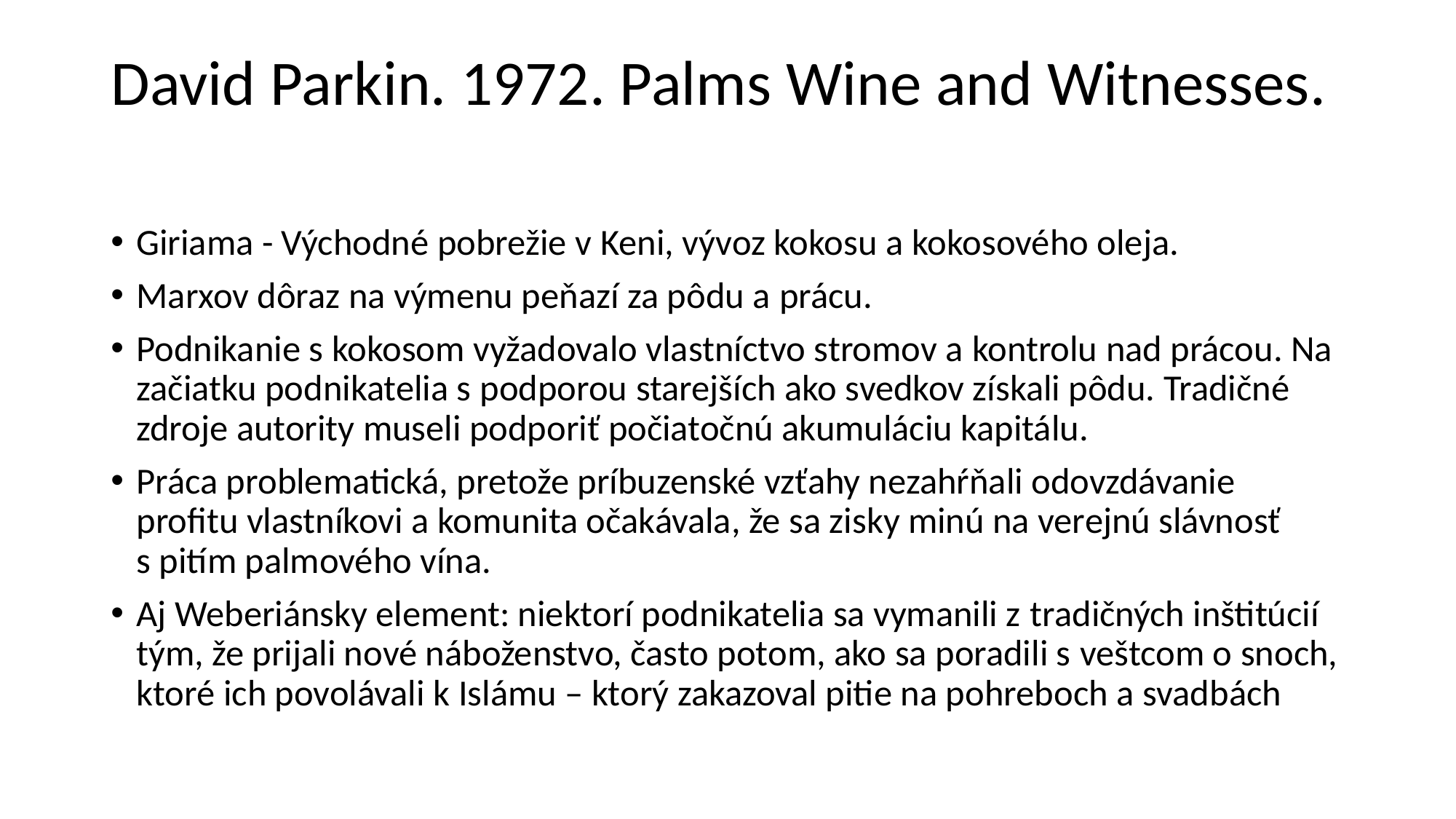

# David Parkin. 1972. Palms Wine and Witnesses.
Giriama - Východné pobrežie v Keni, vývoz kokosu a kokosového oleja.
Marxov dôraz na výmenu peňazí za pôdu a prácu.
Podnikanie s kokosom vyžadovalo vlastníctvo stromov a kontrolu nad prácou. Na začiatku podnikatelia s podporou starejších ako svedkov získali pôdu. Tradičné zdroje autority museli podporiť počiatočnú akumuláciu kapitálu.
Práca problematická, pretože príbuzenské vzťahy nezahŕňali odovzdávanie profitu vlastníkovi a komunita očakávala, že sa zisky minú na verejnú slávnosť s pitím palmového vína.
Aj Weberiánsky element: niektorí podnikatelia sa vymanili z tradičných inštitúcií tým, že prijali nové náboženstvo, často potom, ako sa poradili s veštcom o snoch, ktoré ich povolávali k Islámu – ktorý zakazoval pitie na pohreboch a svadbách